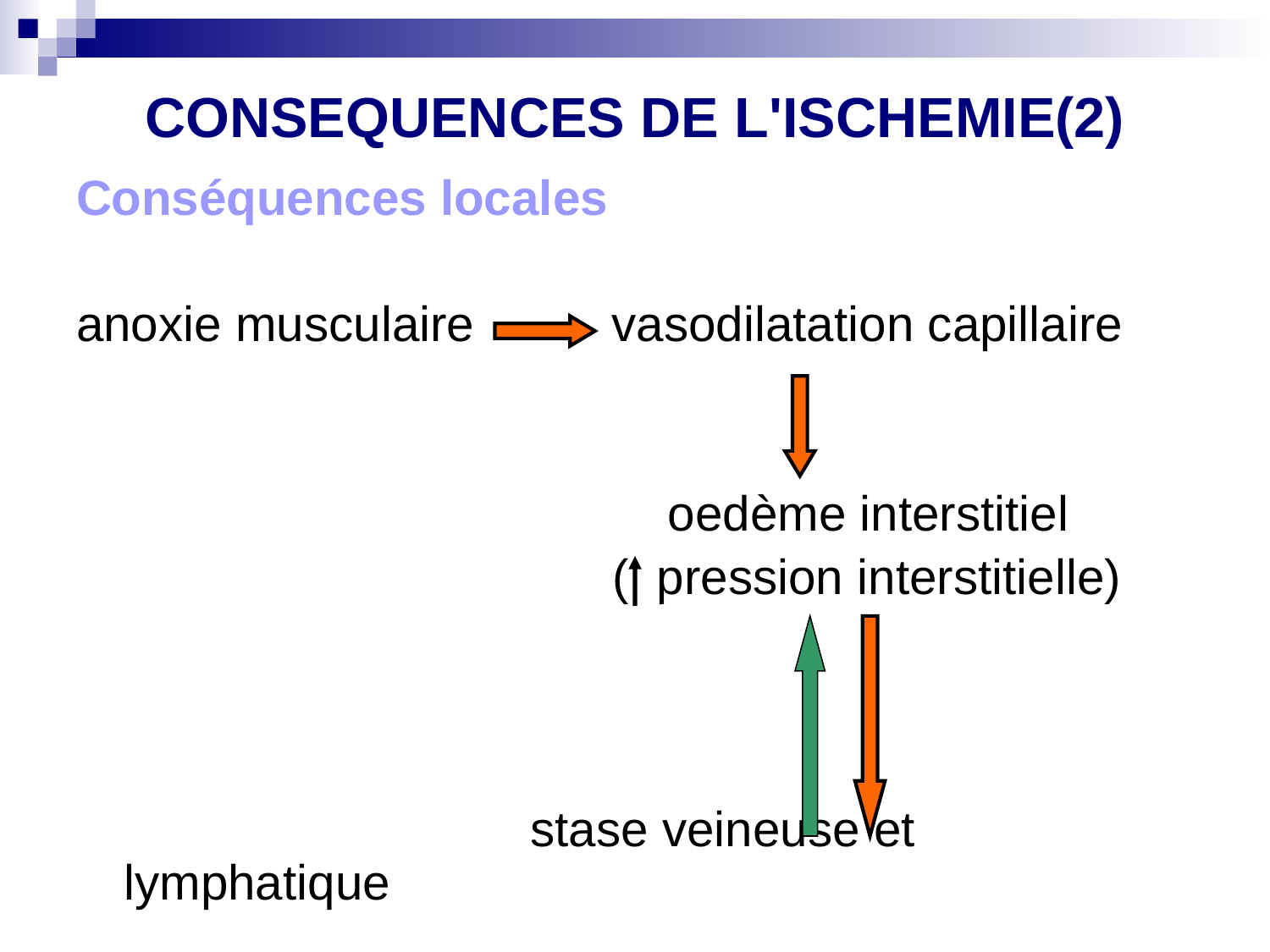

# CONSEQUENCES DE L'ISCHEMIE(2)
Conséquences locales

anoxie musculaire          vasodilatation capillaire

                                           oedème interstitiel
                                       (  pression interstitielle)

                                 stase veineuse et lymphatique